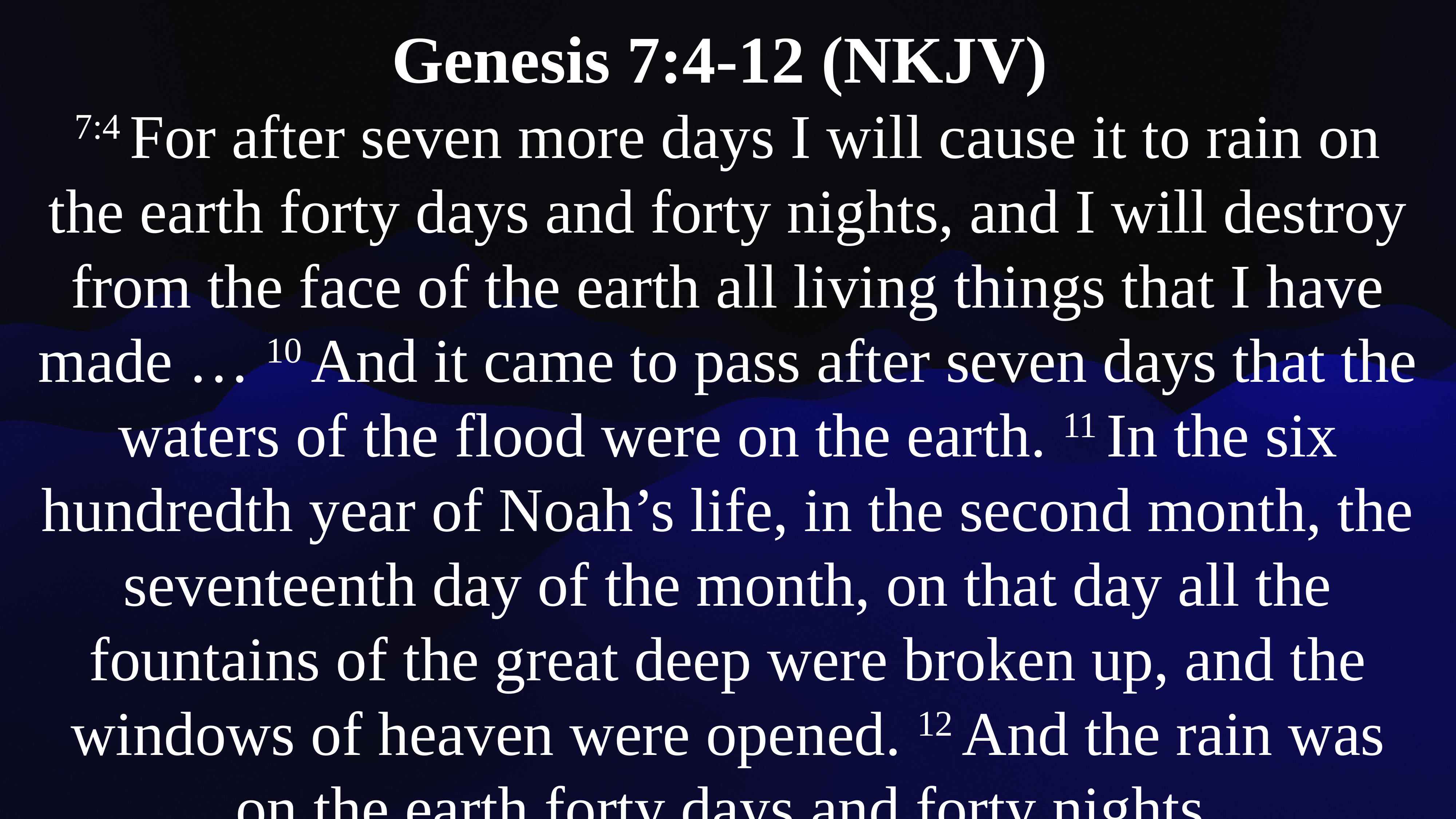

Genesis 7:4-12 (NKJV)
7:4 For after seven more days I will cause it to rain on the earth forty days and forty nights, and I will destroy from the face of the earth all living things that I have made … 10 And it came to pass after seven days that the waters of the flood were on the earth. 11 In the six hundredth year of Noah’s life, in the second month, the seventeenth day of the month, on that day all the fountains of the great deep were broken up, and the windows of heaven were opened. 12 And the rain was on the earth forty days and forty nights.